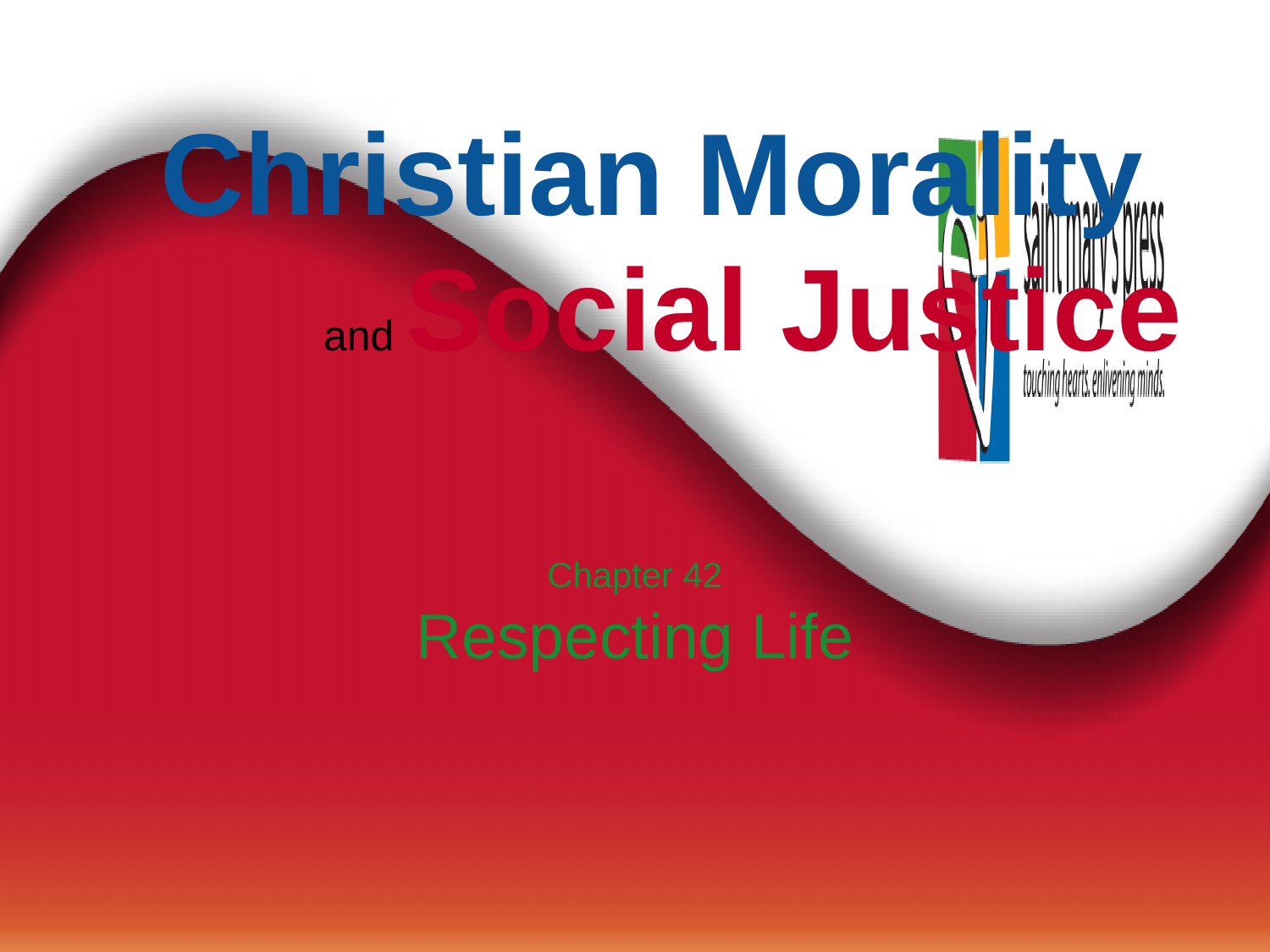

Christian Morality
and Social Justice
Chapter 42
Respecting Life